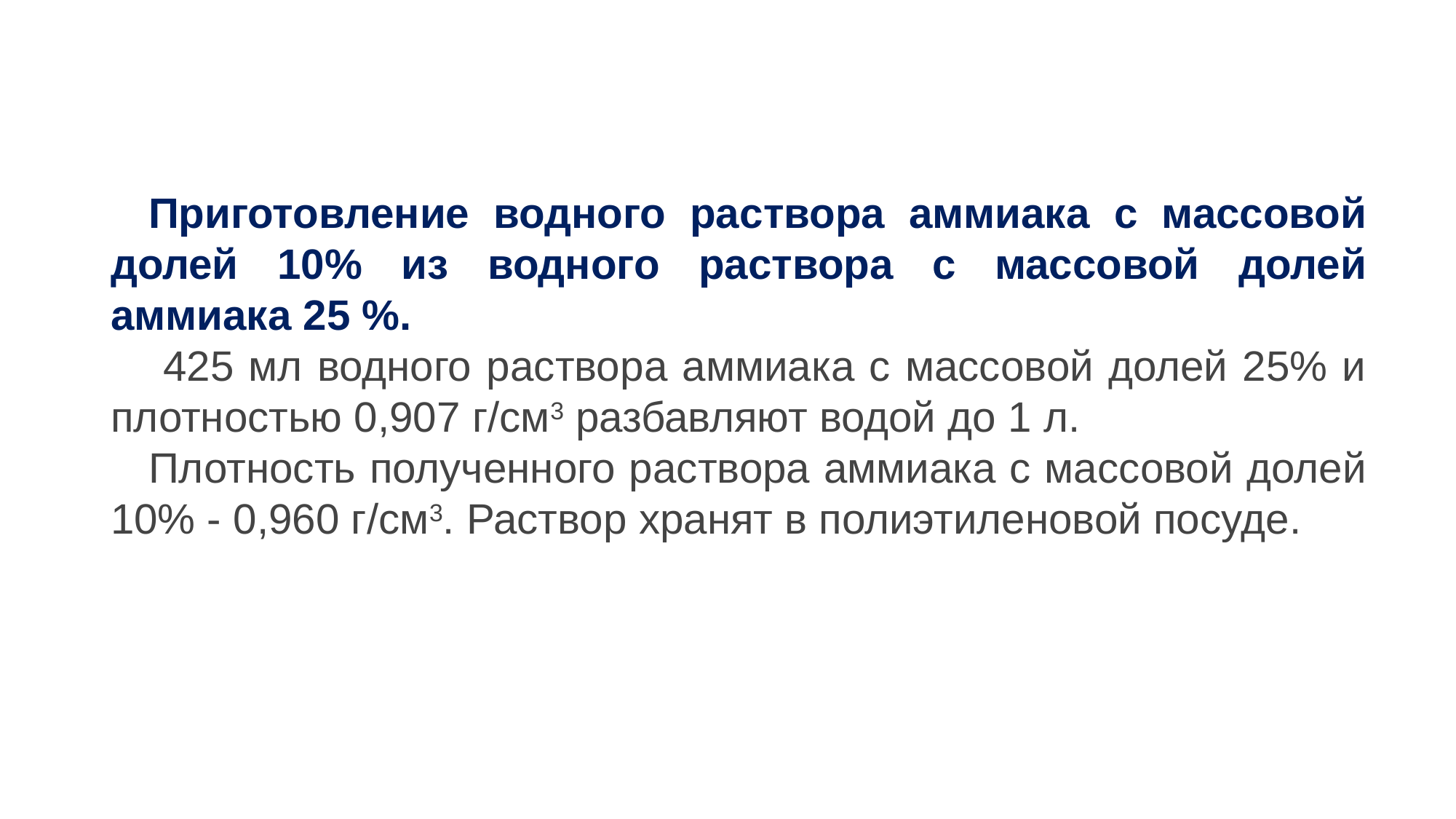

Приготовление водного раствора аммиака с массовой долей 10% из водного раствора с массовой долей аммиака 25 %.
 425 мл водного раствора аммиака с массовой долей 25% и плотностью 0,907 г/см3 разбавляют водой до 1 л.
Плотность полученного раствора аммиака с массовой долей 10% - 0,960 г/см3. Раствор хранят в полиэтиленовой посуде.